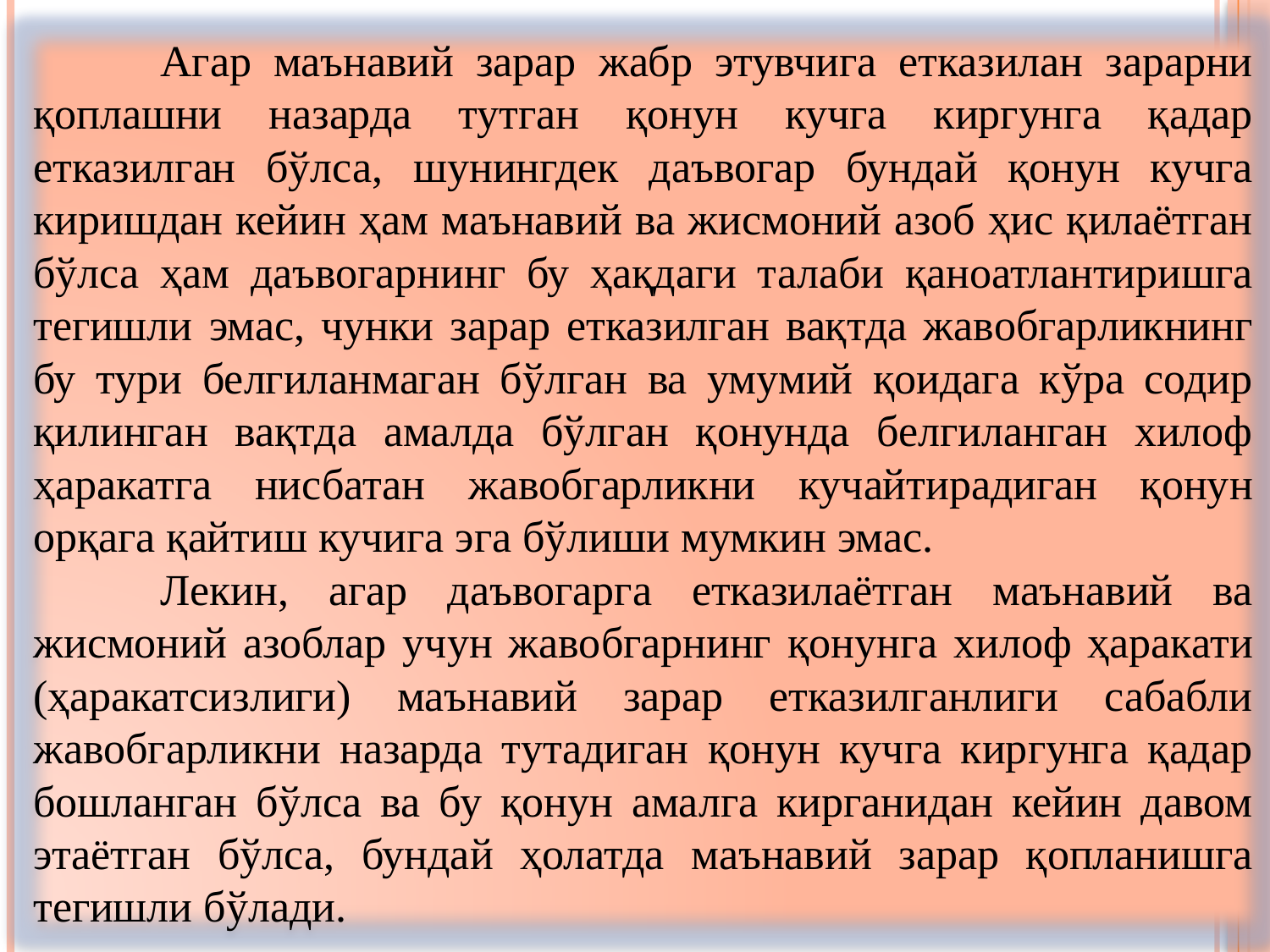

Агар маънавий зарар жабр этувчига етказилан зарарни қоплашни назарда тутган қонун кучга киргунга қадар етказилган бўлса, шунингдек даъвогар бундай қонун кучга киришдан кейин ҳам маънавий ва жисмоний азоб ҳис қилаётган бўлса ҳам даъвогарнинг бу ҳақдаги талаби қаноатлантиришга тегишли эмас, чунки зарар етказилган вақтда жавобгарликнинг бу тури белгиланмаган бўлган ва умумий қоидага кўра содир қилинган вақтда амалда бўлган қонунда белгиланган хилоф ҳаракатга нисбатан жавобгарликни кучайтирадиган қонун орқага қайтиш кучига эга бўлиши мумкин эмас.
	Лекин, агар даъвогарга етказилаётган маънавий ва жисмоний азоблар учун жавобгарнинг қонунга хилоф ҳаракати (ҳаракатсизлиги) маънавий зарар етказилганлиги сабабли жавобгарликни назарда тутадиган қонун кучга киргунга қадар бошланган бўлса ва бу қонун амалга кирганидан кейин давом этаётган бўлса, бундай ҳолатда маънавий зарар қопланишга тегишли бўлади.